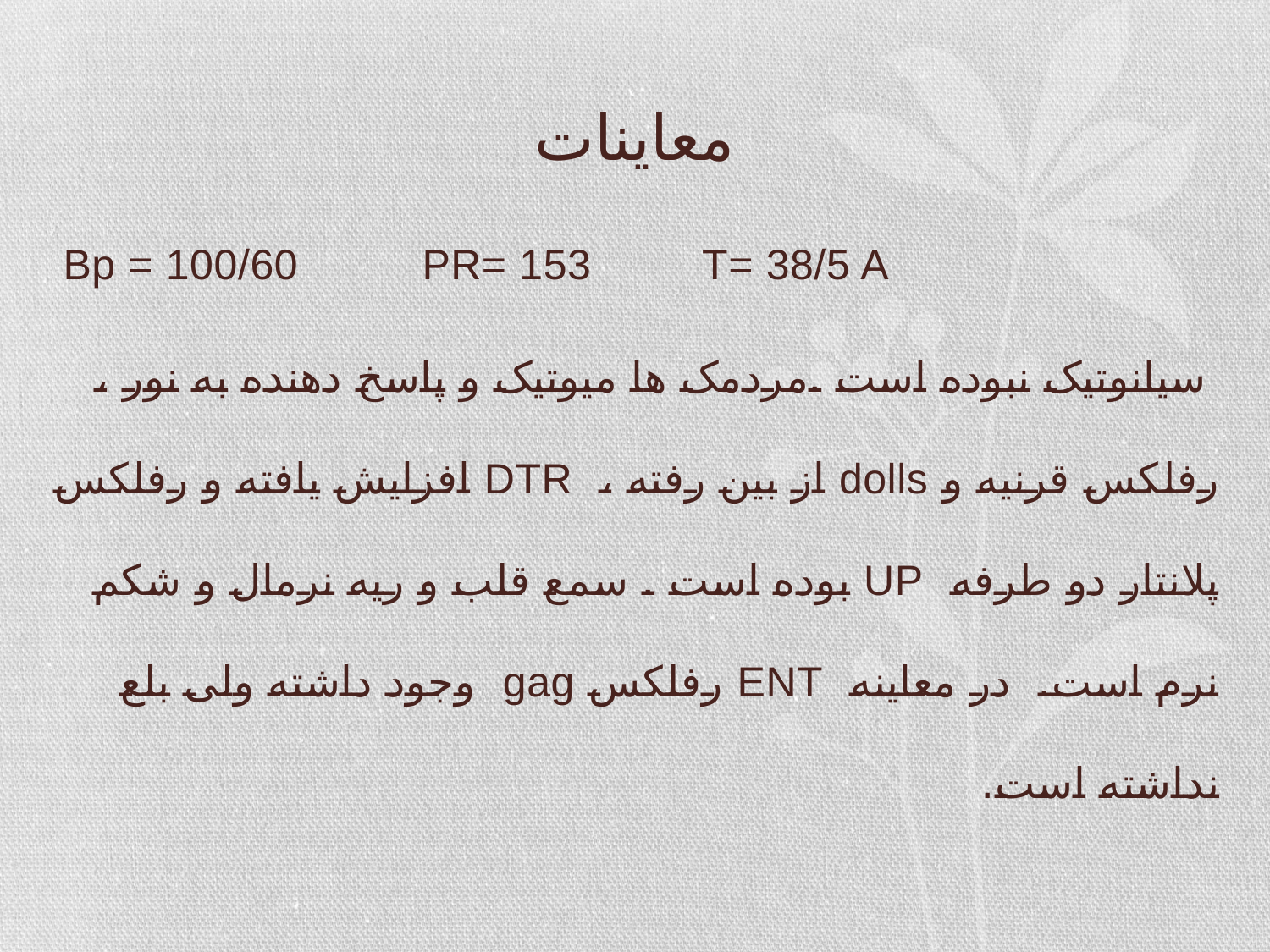

# معاینات
 Bp = 100/60          PR= 153         T= 38/5 A
 سیانوتیک نبوده است .مردمک ها میوتیک و پاسخ دهنده به نور ، رفلکس قرنیه و dolls از بین رفته ،  DTR افزایش یافته و رفلکس پلانتار دو طرفه  UP بوده است . سمع قلب و ریه نرمال و شکم نرم است.  در معاینه  ENT رفلکس gag  وجود داشته ولی بلع نداشته است.